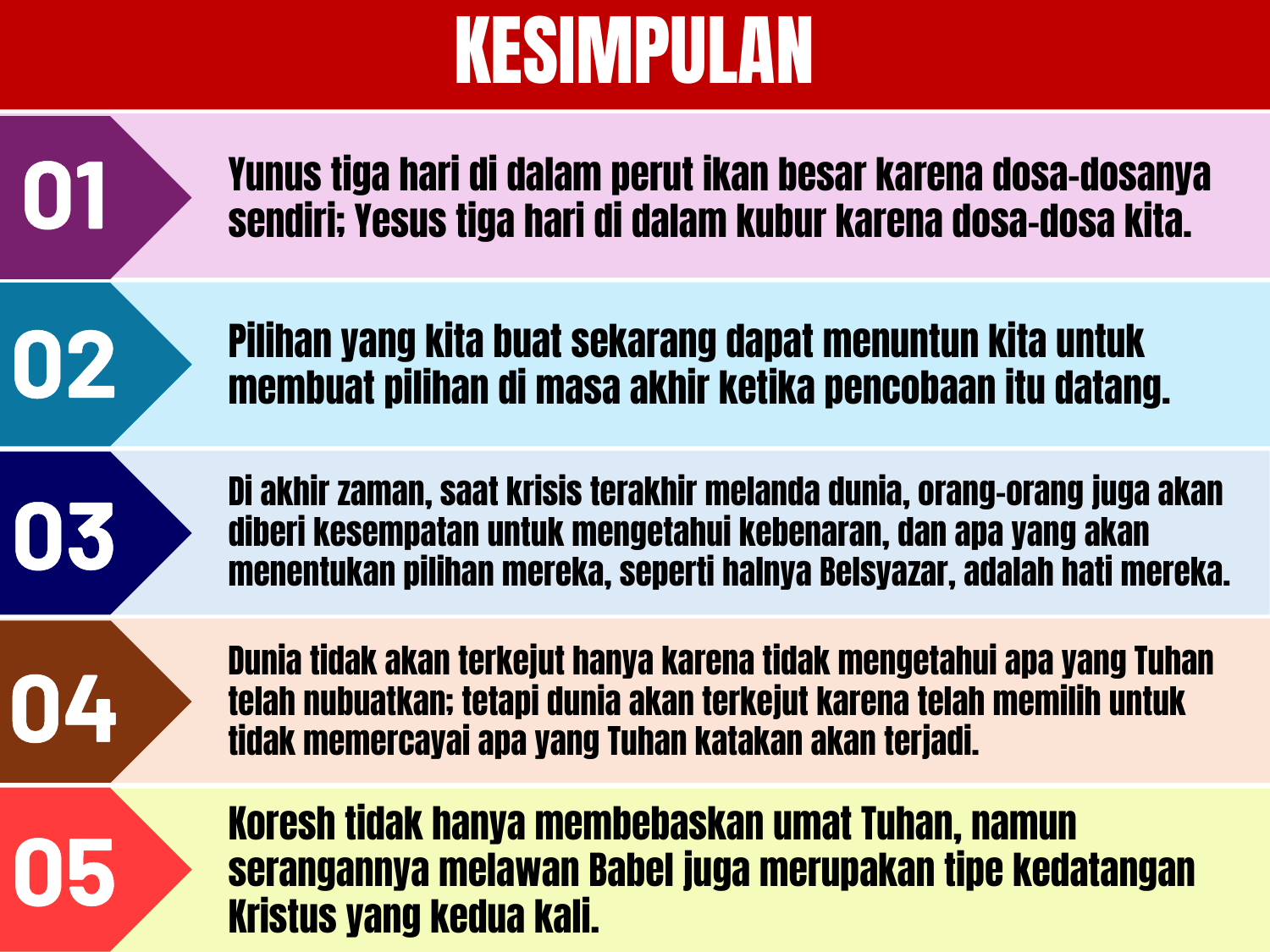

KESIMPULAN
#

01
Yunus tiga hari di dalam perut ikan besar karena dosa-dosanya sendiri; Yesus tiga hari di dalam kubur karena dosa-dosa kita.

02
Pilihan yang kita buat sekarang dapat menuntun kita untuk membuat pilihan di masa akhir ketika pencobaan itu datang.

Di akhir zaman, saat krisis terakhir melanda dunia, orang-orang juga akan diberi kesempatan untuk mengetahui kebenaran, dan apa yang akan menentukan pilihan mereka, seperti halnya Belsyazar, adalah hati mereka.
03

Dunia tidak akan terkejut hanya karena tidak mengetahui apa yang Tuhan telah nubuatkan; tetapi dunia akan terkejut karena telah memilih untuk tidak memercayai apa yang Tuhan katakan akan terjadi.
04

Koresh tidak hanya membebaskan umat Tuhan, namun serangannya melawan Babel juga merupakan tipe kedatangan Kristus yang kedua kali.
05